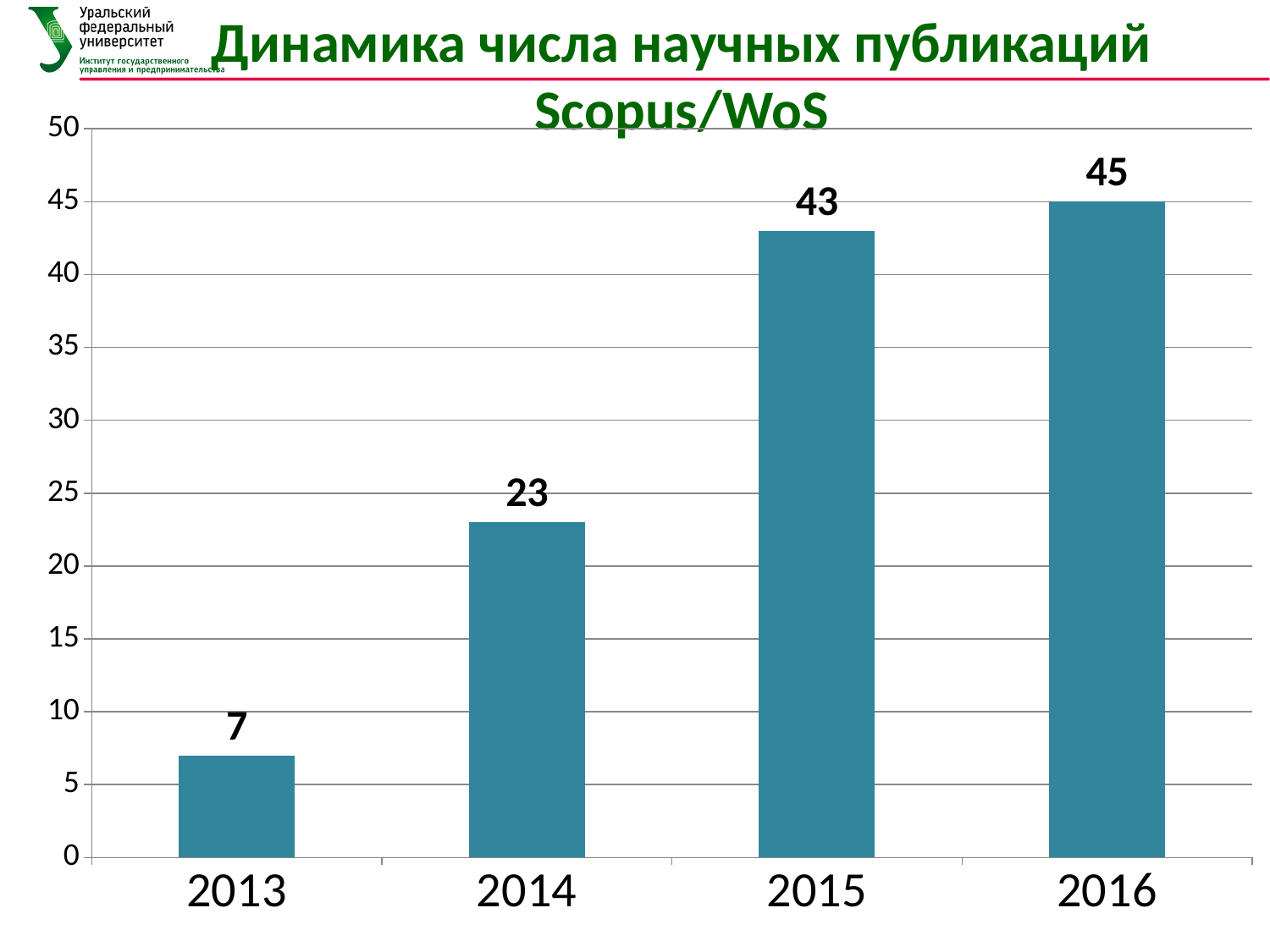

Динамика числа научных публикаций Scopus/WoS

### Chart

| Category |  |
|---|---|
| 2013 | 7.0 |
| 2014 | 23.0 |
| 2015 | 43.0 |
| 2016 | 45.0 |